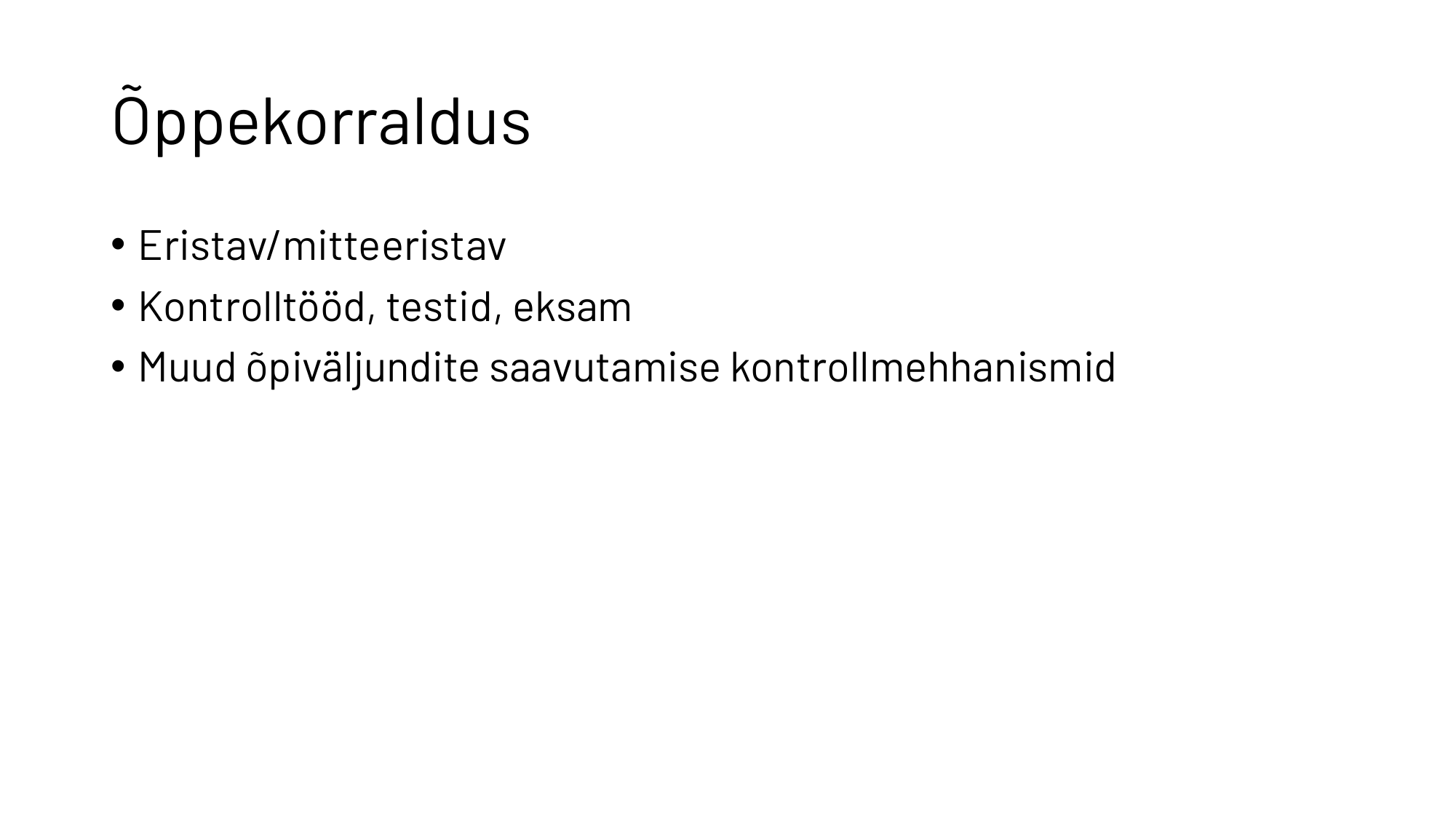

# Õppekorraldus
Eristav/mitteeristav
Kontrolltööd, testid, eksam
Muud õpiväljundite saavutamise kontrollmehhanismid